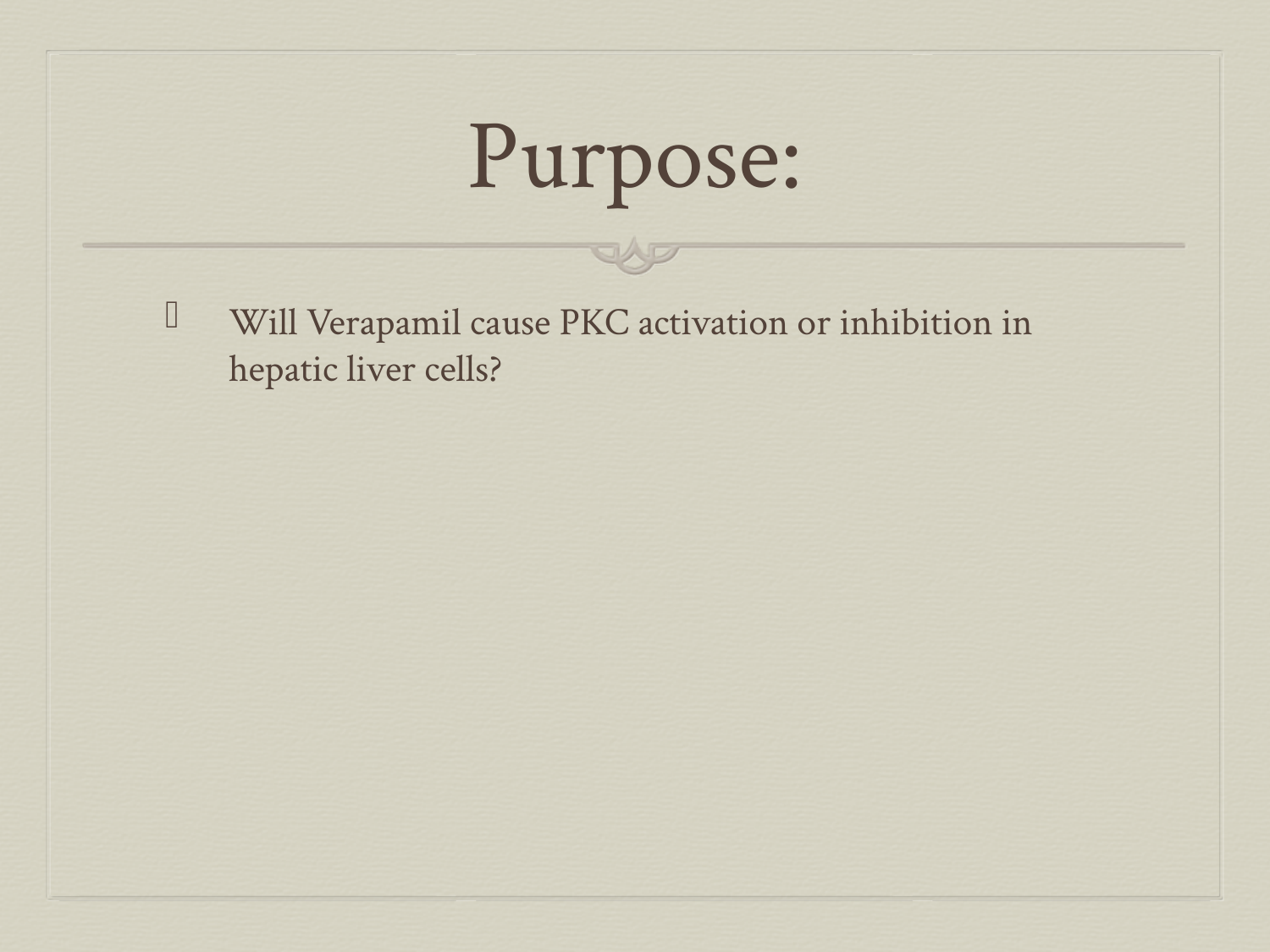

# Purpose:
Will Verapamil cause PKC activation or inhibition in hepatic liver cells?